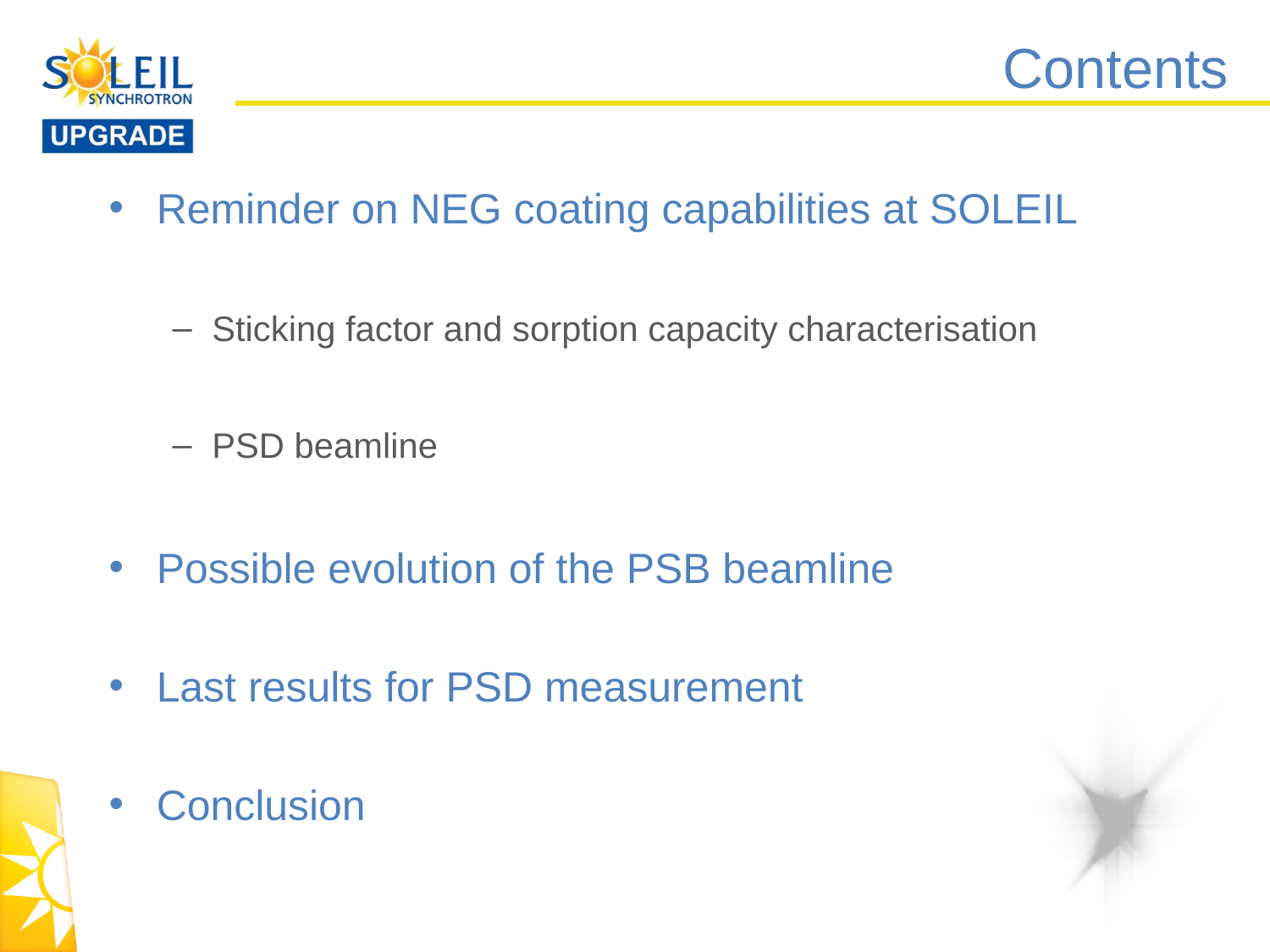

# Contents
Reminder on NEG coating capabilities at SOLEIL

Sticking factor and sorption capacity characterisation

PSD beamline

Possible evolution of the PSB beamline

Last results for PSD measurement

Conclusion